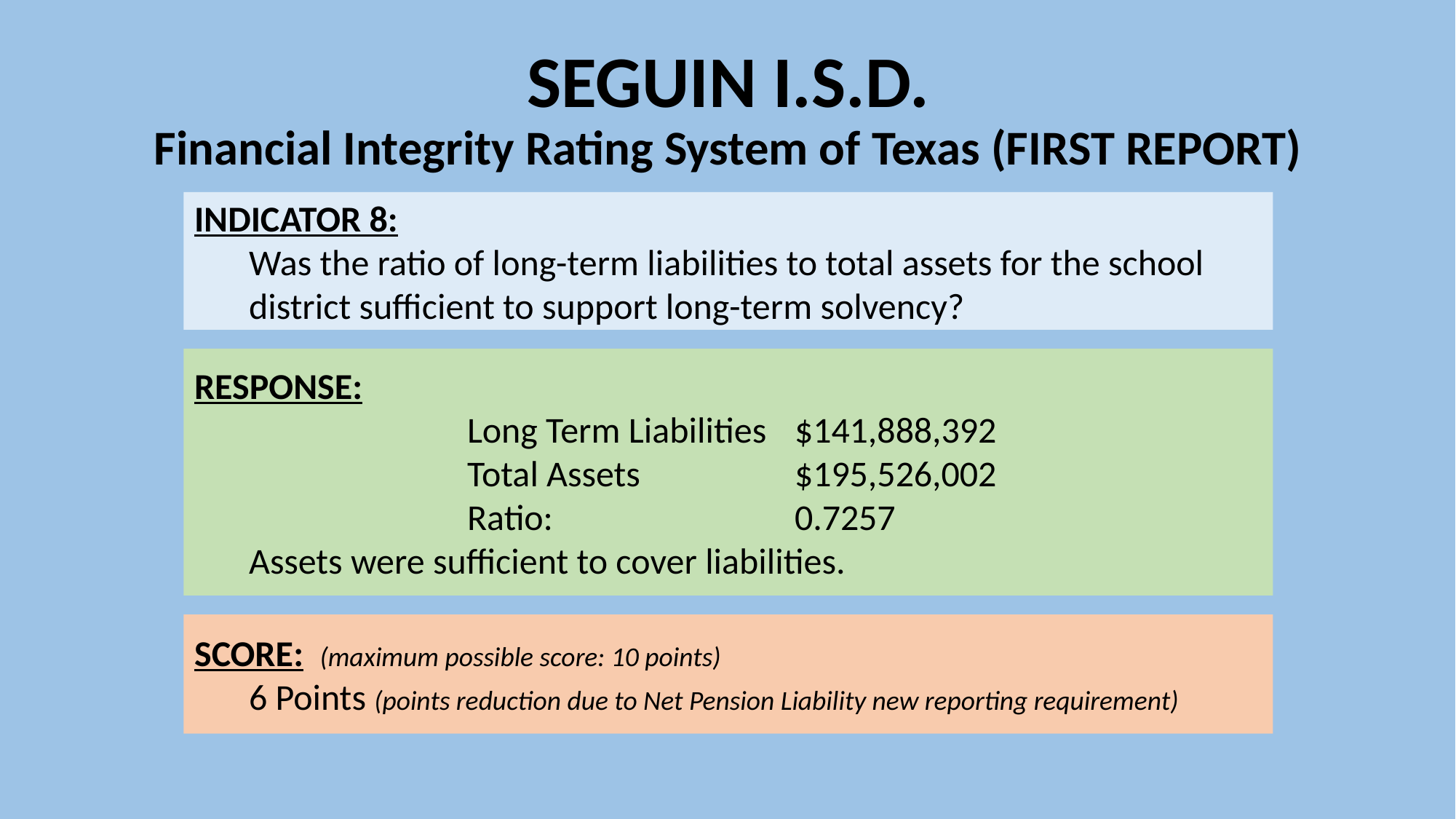

# SEGUIN I.S.D. Financial Integrity Rating System of Texas (FIRST REPORT)
INDICATOR 8:
Was the ratio of long-term liabilities to total assets for the school district sufficient to support long-term solvency?
RESPONSE:
Long Term Liabilities	$141,888,392
Total Assets		$195,526,002
Ratio:  			0.7257
Assets were sufficient to cover liabilities.
SCORE:  (maximum possible score: 10 points)
6 Points (points reduction due to Net Pension Liability new reporting requirement)